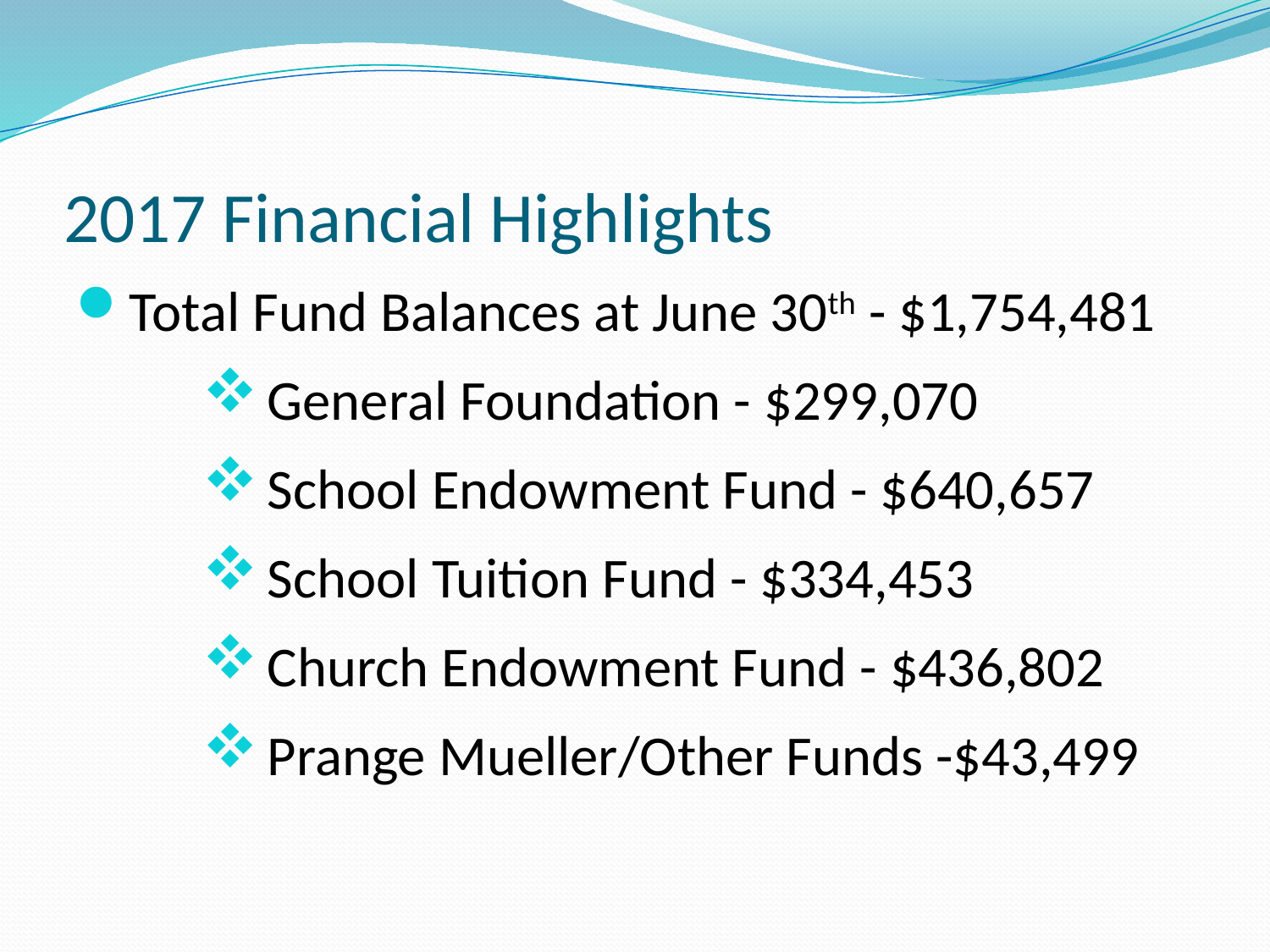

# 2017 Financial Highlights
Total Fund Balances at June 30th - $1,754,481
General Foundation - $299,070
School Endowment Fund - $640,657
School Tuition Fund - $334,453
Church Endowment Fund - $436,802
Prange Mueller/Other Funds -$43,499